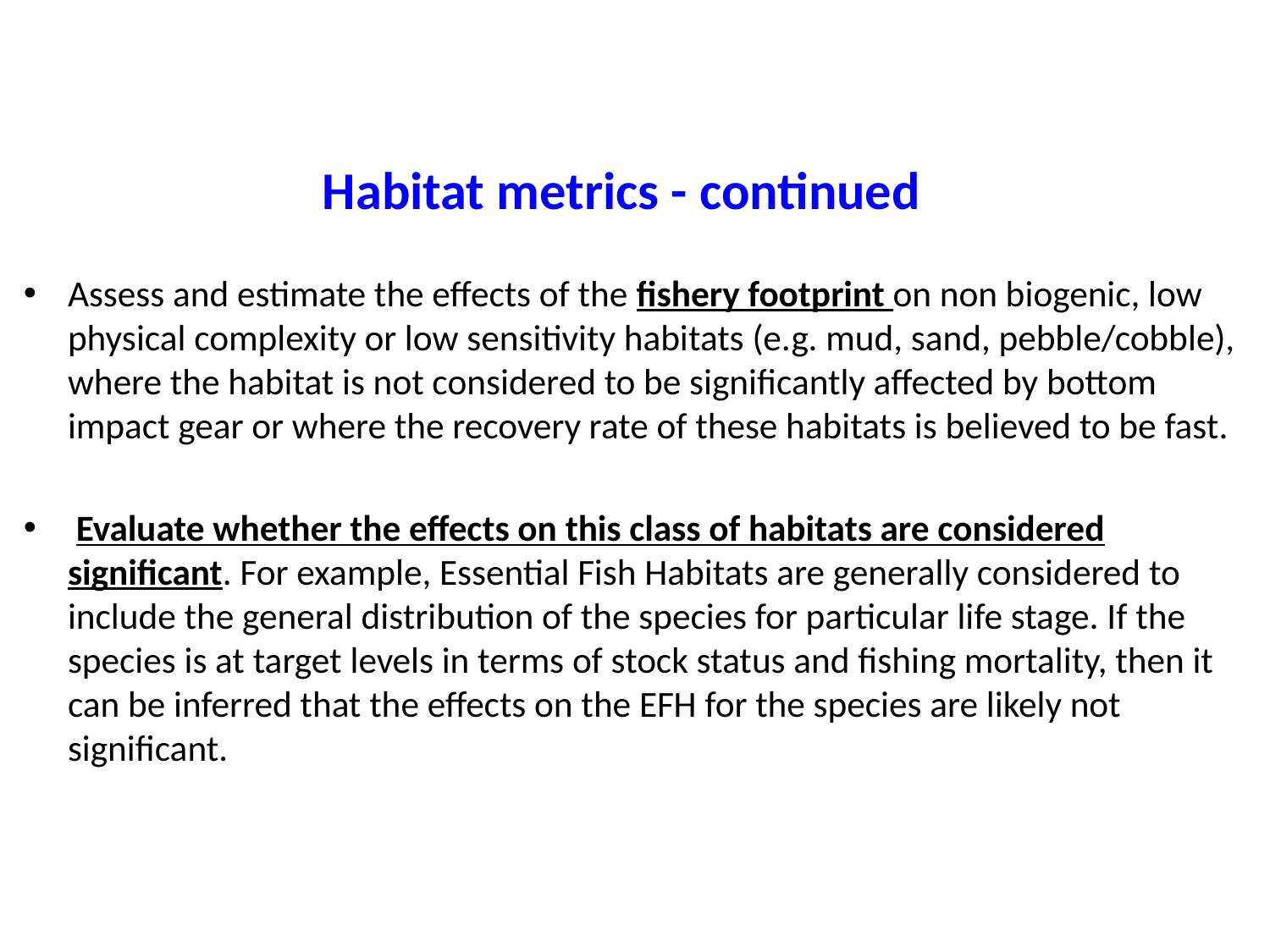

# Habitat metrics - continued

Assess and estimate the effects of the fishery footprint on non biogenic, low physical complexity or low sensitivity habitats (e.g. mud, sand, pebble/cobble), where the habitat is not considered to be significantly affected by bottom impact gear or where the recovery rate of these habitats is believed to be fast.

 Evaluate whether the effects on this class of habitats are considered significant. For example, Essential Fish Habitats are generally considered to include the general distribution of the species for particular life stage. If the species is at target levels in terms of stock status and fishing mortality, then it can be inferred that the effects on the EFH for the species are likely not significant.